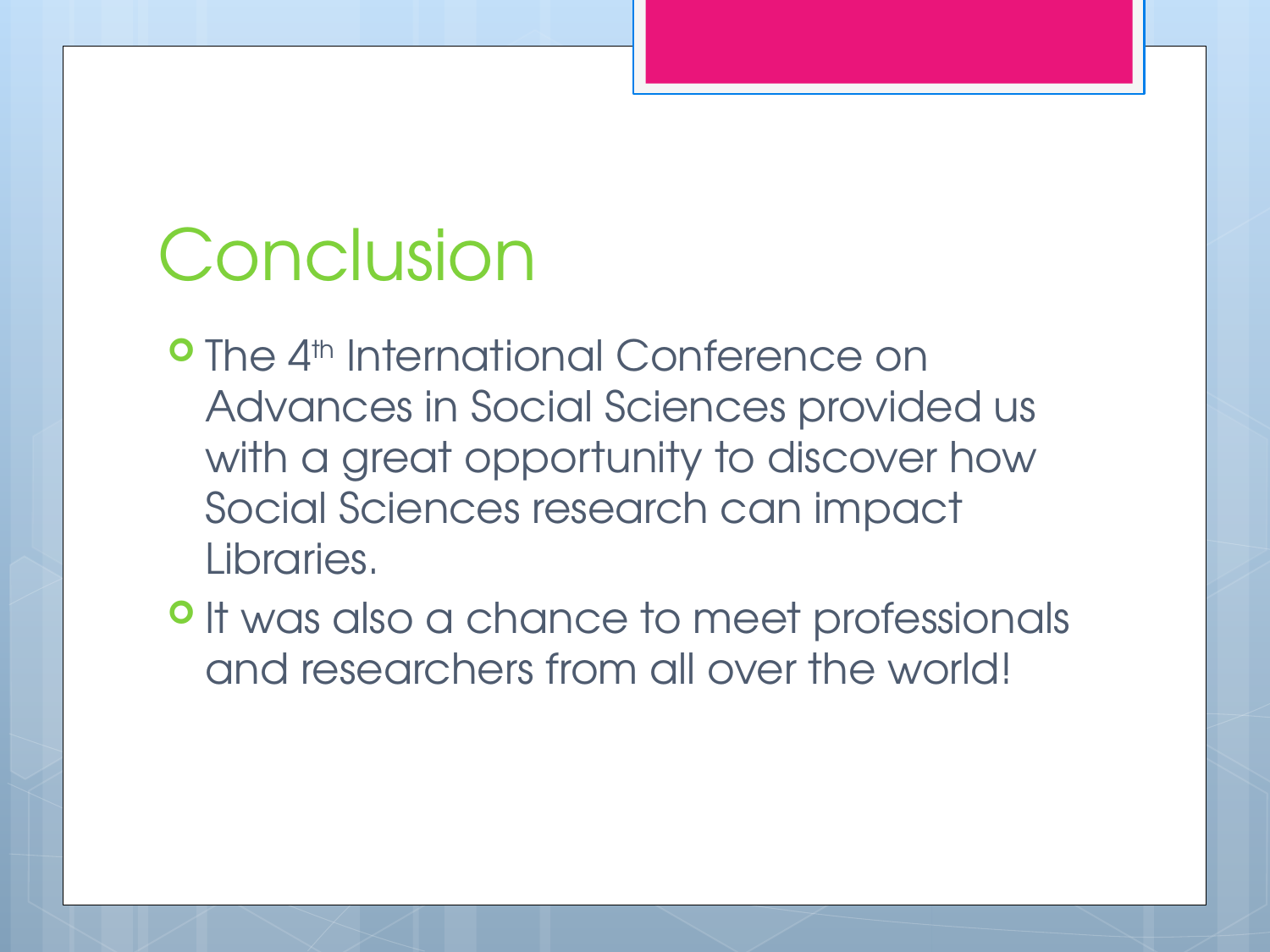

# Conclusion
The 4th International Conference on Advances in Social Sciences provided us with a great opportunity to discover how Social Sciences research can impact Libraries.
It was also a chance to meet professionals and researchers from all over the world!